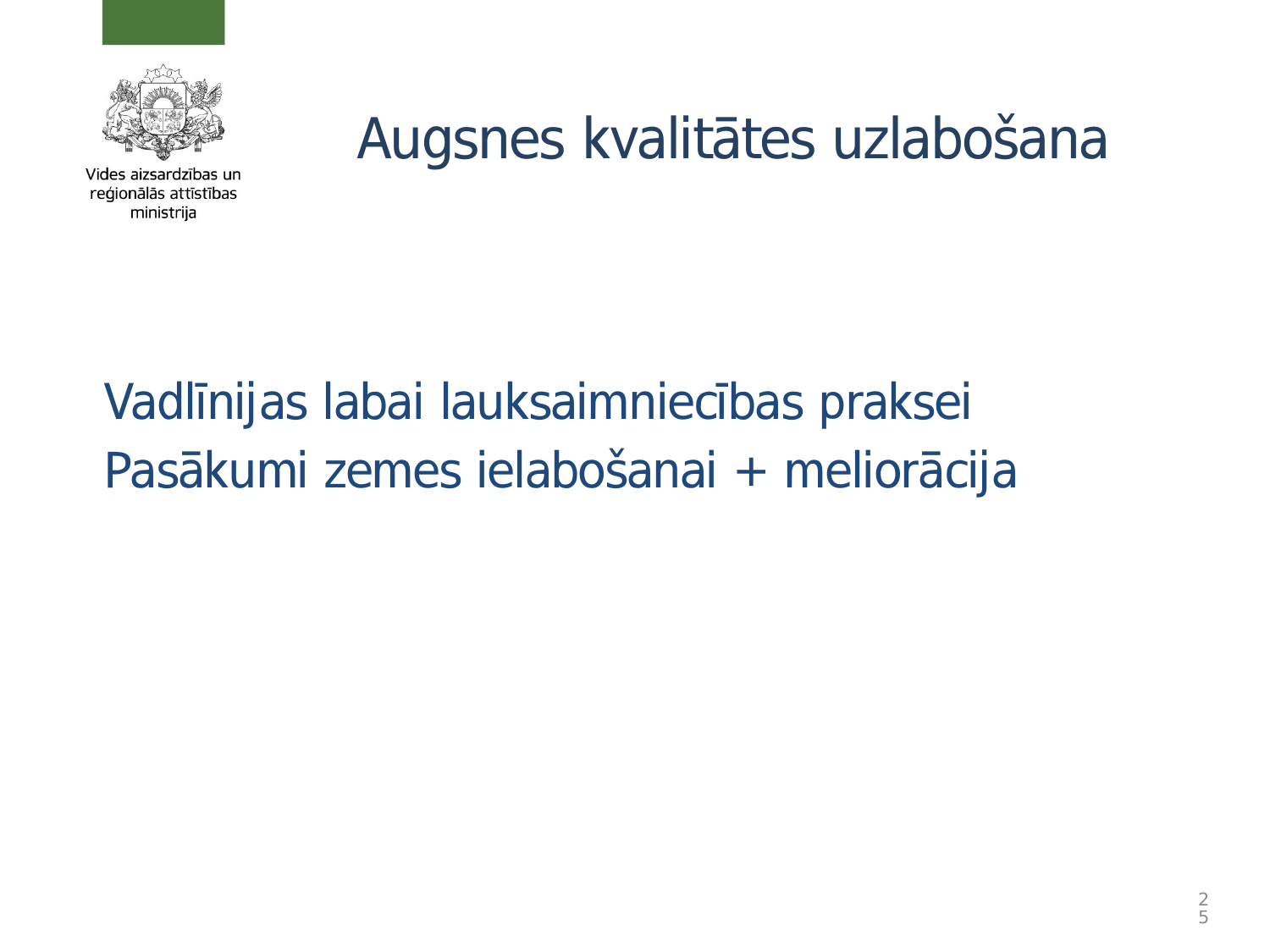

#
Augsnes kvalitātes uzlabošana
Vadlīnijas labai lauksaimniecības praksei
Pasākumi zemes ielabošanai + meliorācija

25